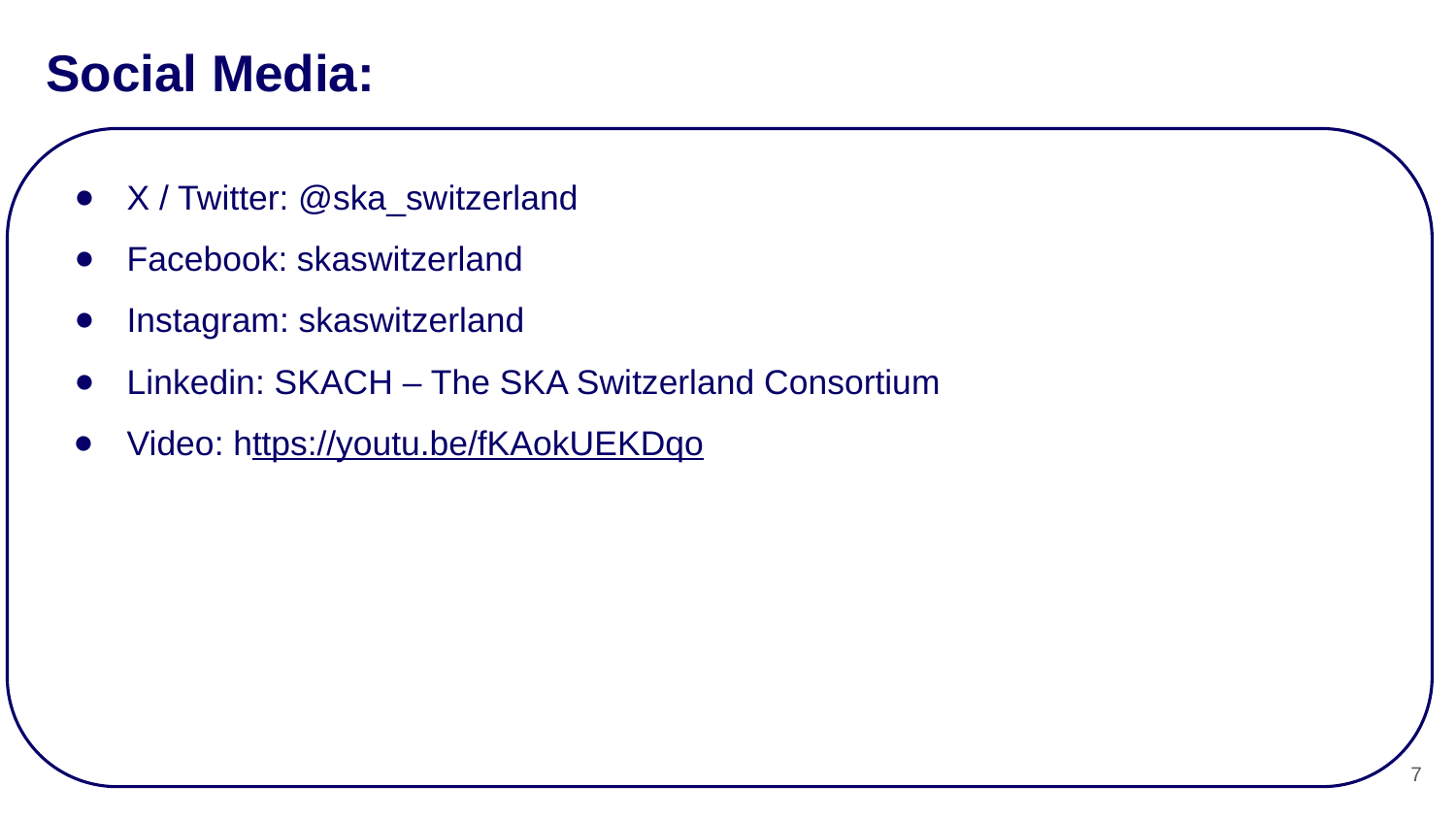

# Social Media:
X / Twitter: @ska_switzerland
Facebook: skaswitzerland
Instagram: skaswitzerland
Linkedin: SKACH – The SKA Switzerland Consortium
Video: https://youtu.be/fKAokUEKDqo

7